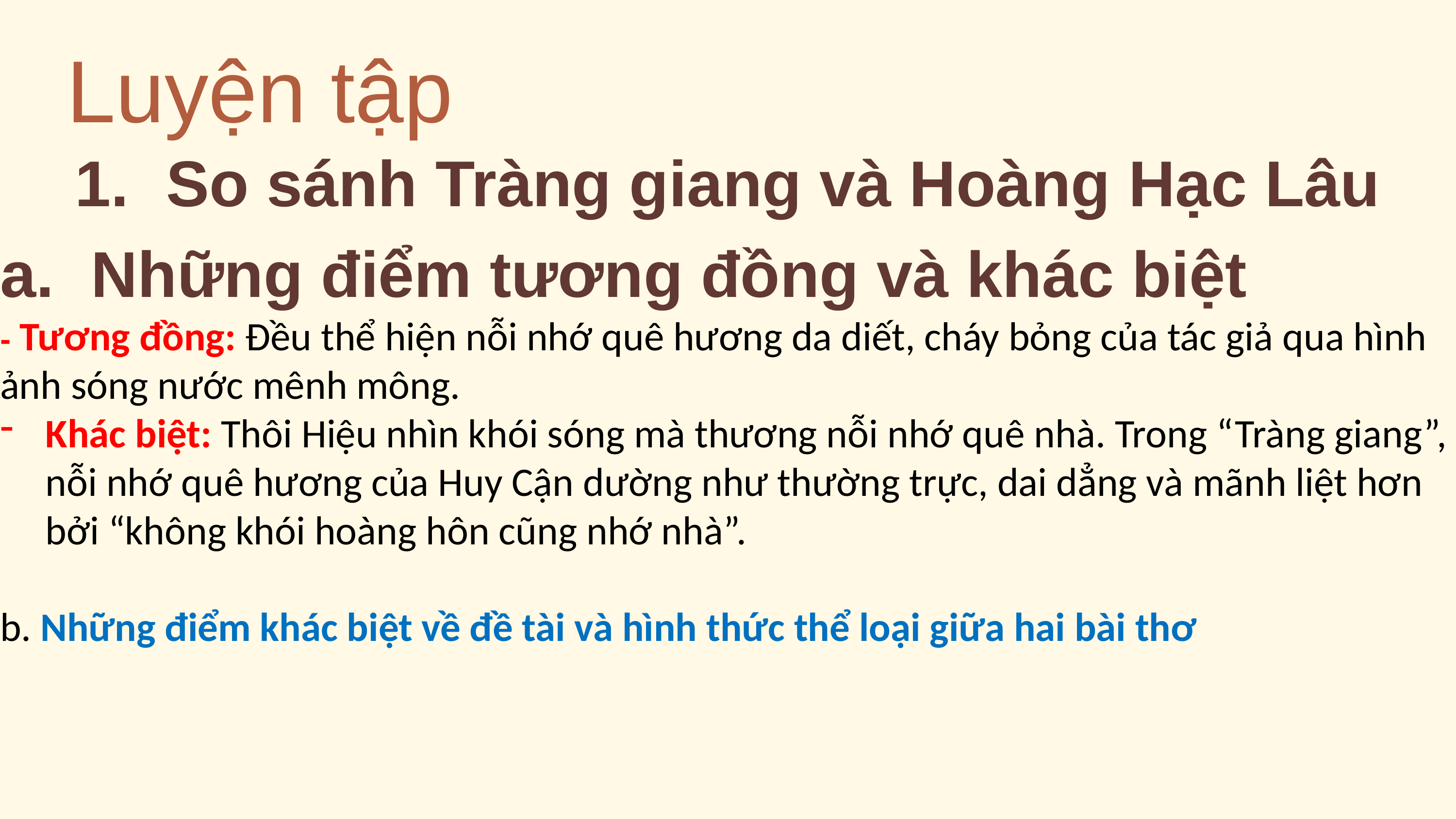

Luyện tập
So sánh Tràng giang và Hoàng Hạc Lâu
Những điểm tương đồng và khác biệt
- Tương đồng: Đều thể hiện nỗi nhớ quê hương da diết, cháy bỏng của tác giả qua hình ảnh sóng nước mênh mông.
Khác biệt: Thôi Hiệu nhìn khói sóng mà thương nỗi nhớ quê nhà. Trong “Tràng giang”, nỗi nhớ quê hương của Huy Cận dường như thường trực, dai dẳng và mãnh liệt hơn bởi “không khói hoàng hôn cũng nhớ nhà”.

b. Những điểm khác biệt về đề tài và hình thức thể loại giữa hai bài thơ